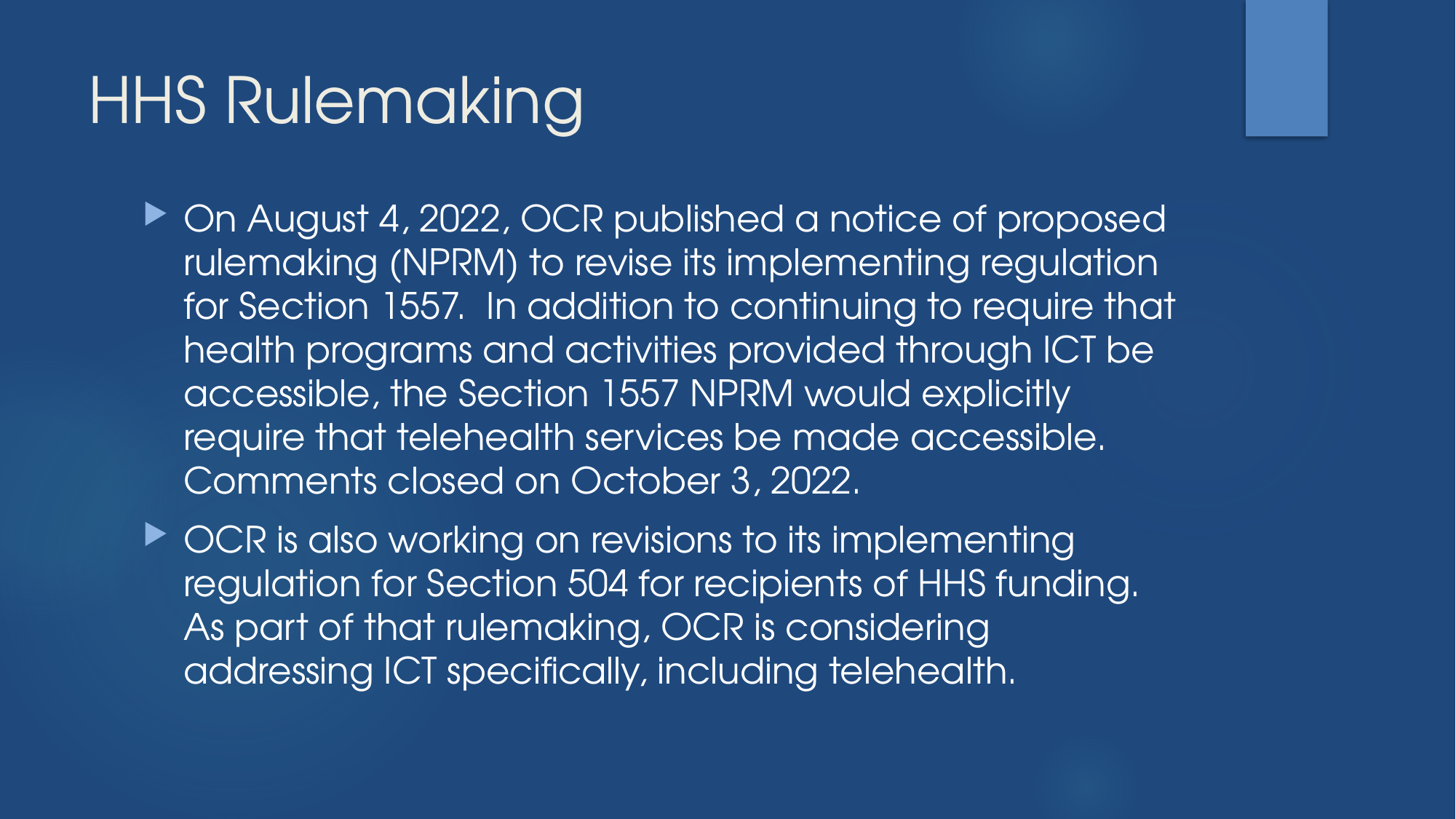

# HHS Rulemaking
On August 4, 2022, OCR published a notice of proposed rulemaking (NPRM) to revise its implementing regulation for Section 1557.  In addition to continuing to require that health programs and activities provided through ICT be accessible, the Section 1557 NPRM would explicitly require that telehealth services be made accessible.  Comments closed on October 3, 2022.
OCR is also working on revisions to its implementing regulation for Section 504 for recipients of HHS funding.  As part of that rulemaking, OCR is considering addressing ICT specifically, including telehealth.